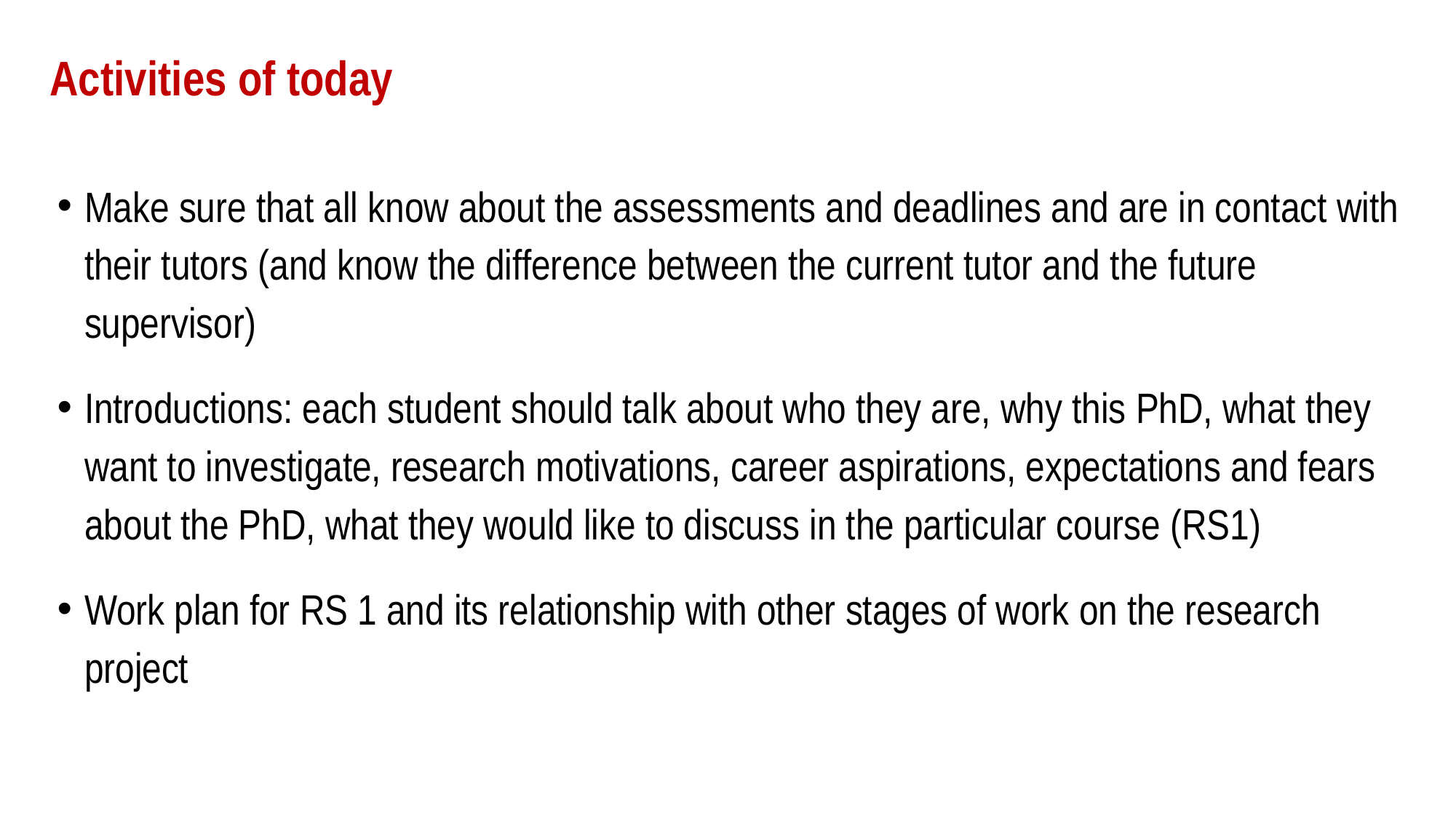

# Activities of today
Make sure that all know about the assessments and deadlines and are in contact with their tutors (and know the difference between the current tutor and the future supervisor)
Introductions: each student should talk about who they are, why this PhD, what they want to investigate, research motivations, career aspirations, expectations and fears about the PhD, what they would like to discuss in the particular course (RS1)
Work plan for RS 1 and its relationship with other stages of work on the research project